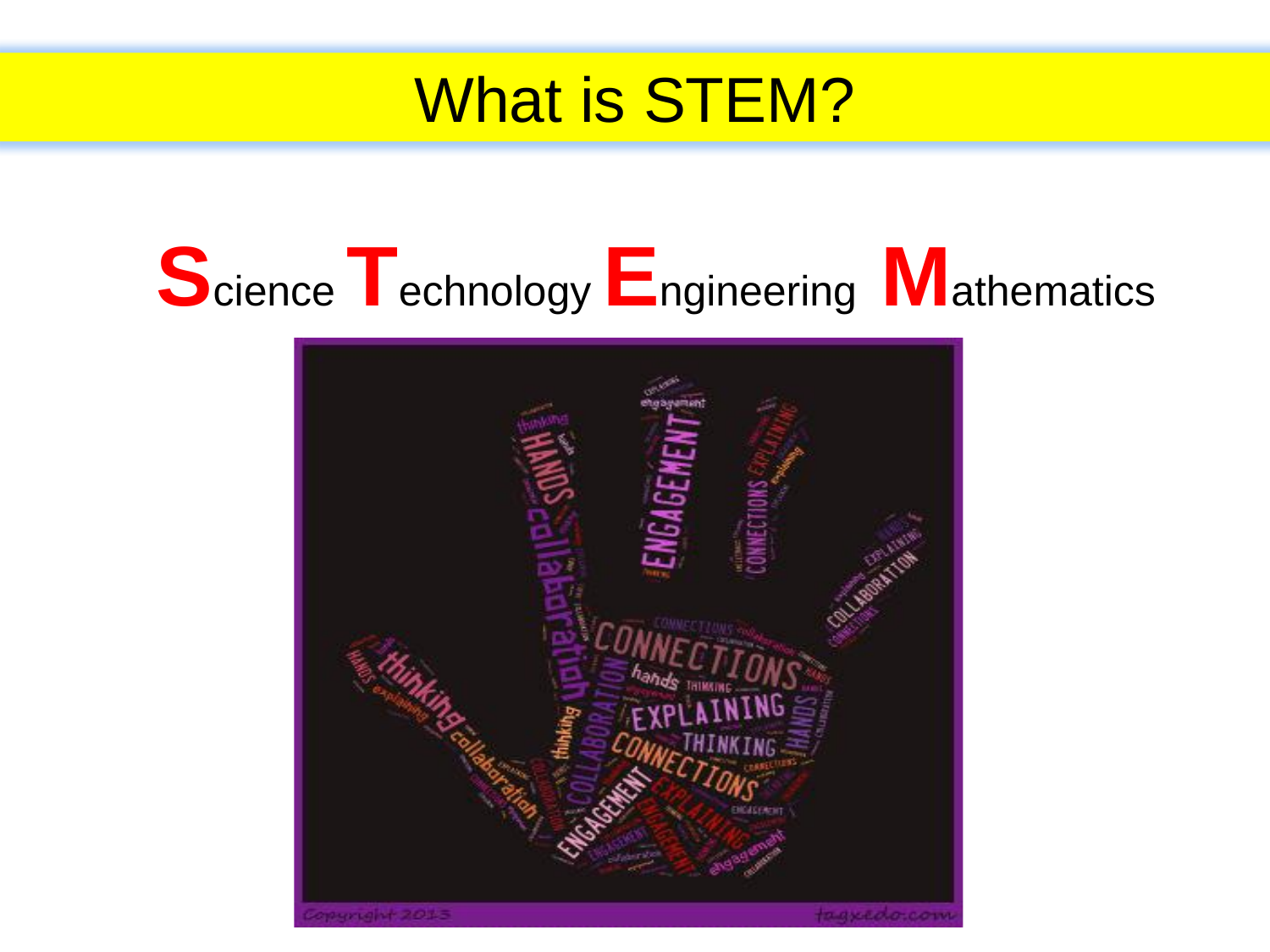

What is STEM?
# Science Technology Engineering  Mathematics